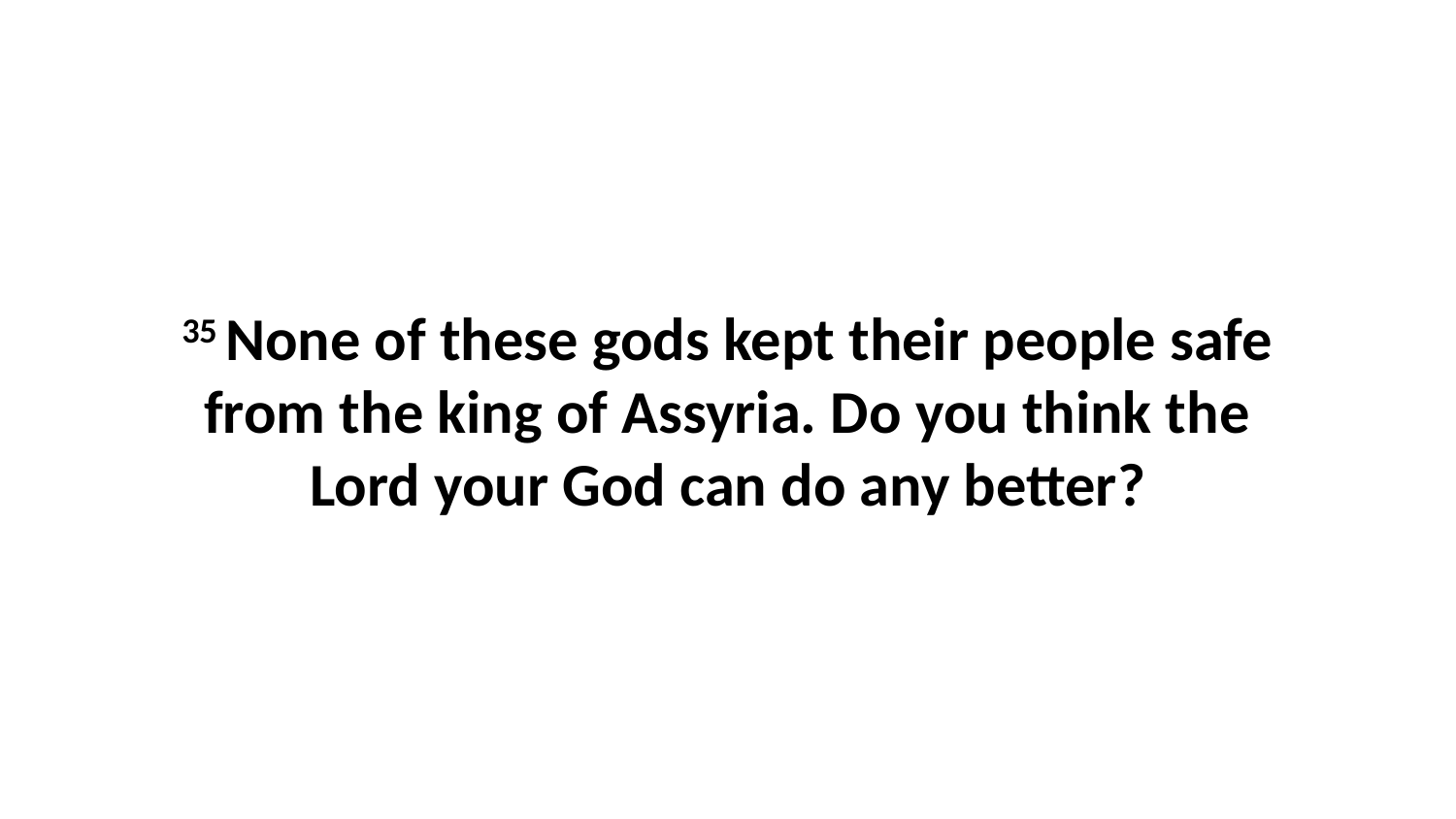

35 None of these gods kept their people safe from the king of Assyria. Do you think the Lord your God can do any better?